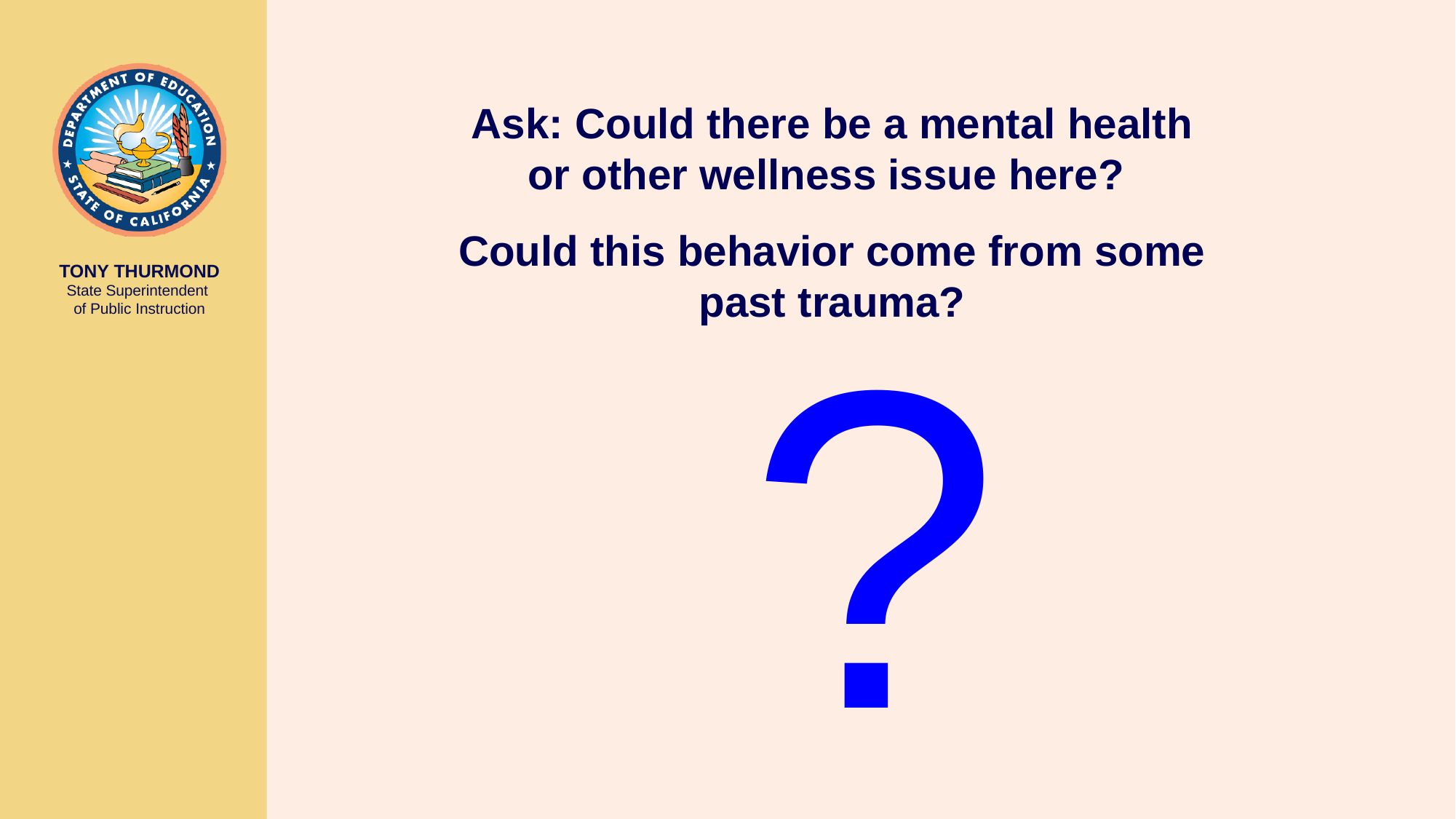

Ask: Could there be a mental health or other wellness issue here?

Could this behavior come from some past trauma?
?